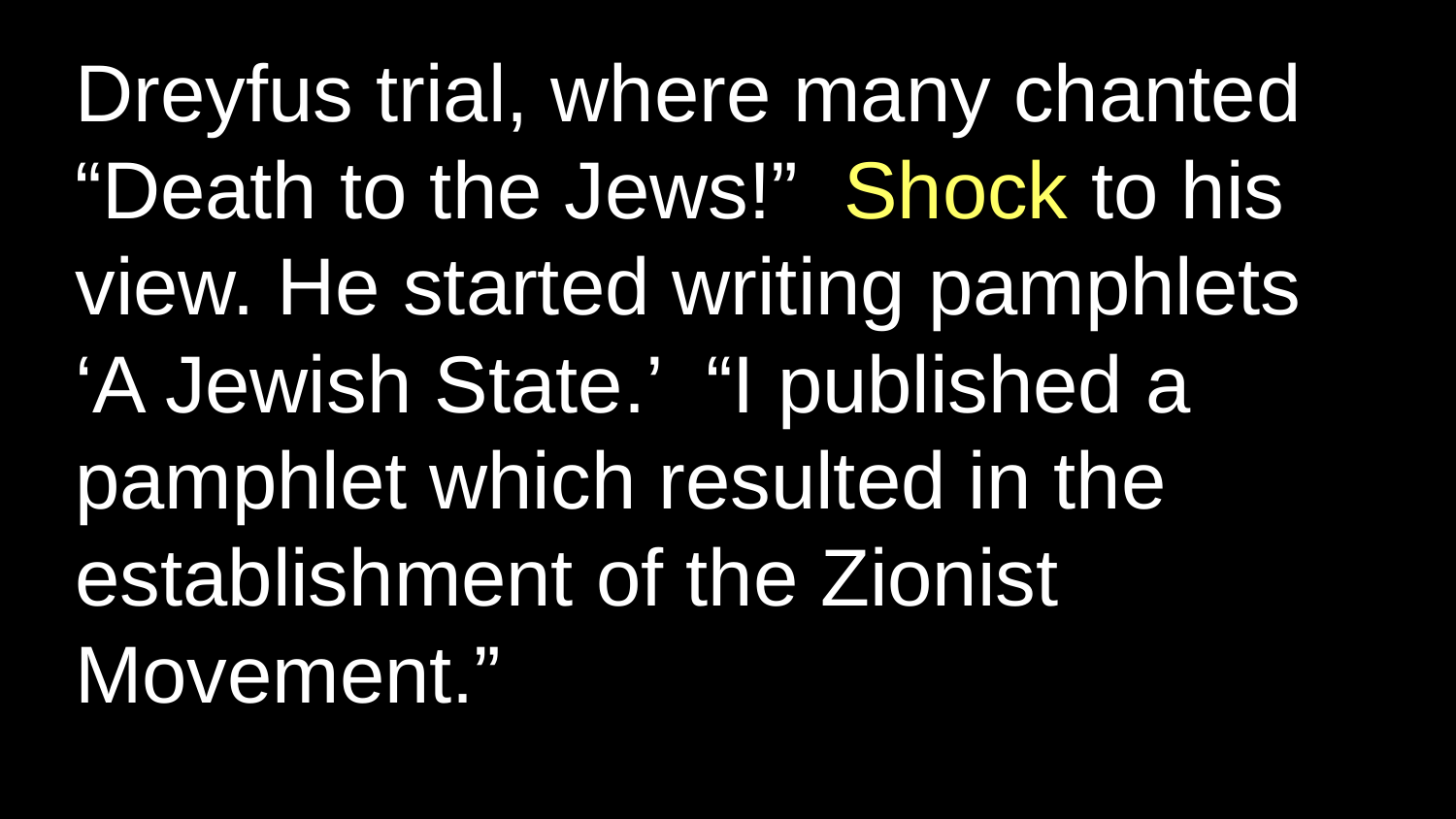

Dreyfus trial, where many chanted “Death to the Jews!”  Shock to his view. He started writing pamphlets ‘A Jewish State.’  “I published a pamphlet which resulted in the establishment of the Zionist Movement.”